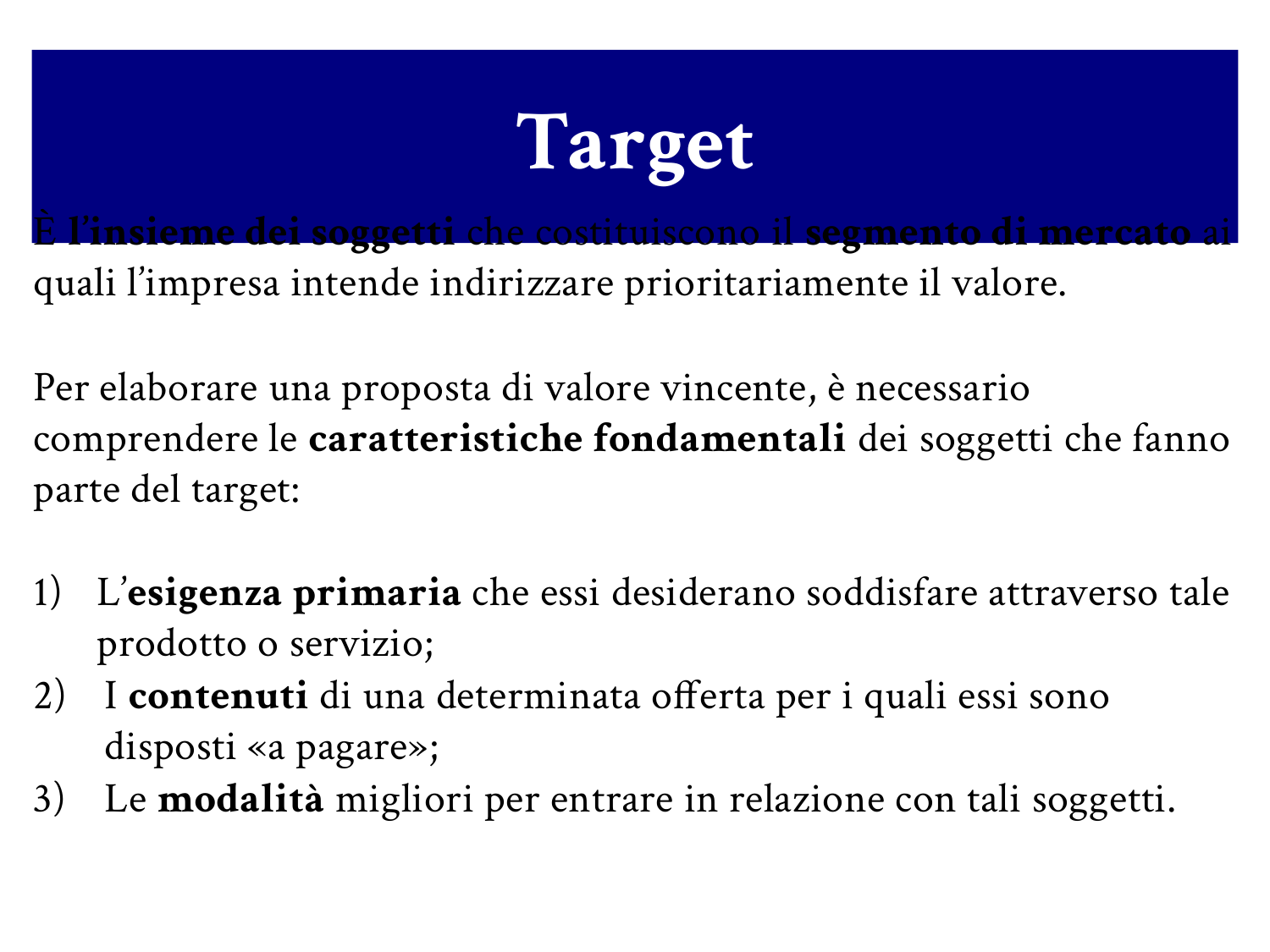

# Target
È l’insieme dei soggetti che costituiscono il segmento di mercato ai quali l’impresa intende indirizzare prioritariamente il valore.

Per elaborare una proposta di valore vincente, è necessario comprendere le caratteristiche fondamentali dei soggetti che fanno parte del target:
L’esigenza primaria che essi desiderano soddisfare attraverso tale prodotto o servizio;
I contenuti di una determinata offerta per i quali essi sono disposti «a pagare»;
Le modalità migliori per entrare in relazione con tali soggetti.